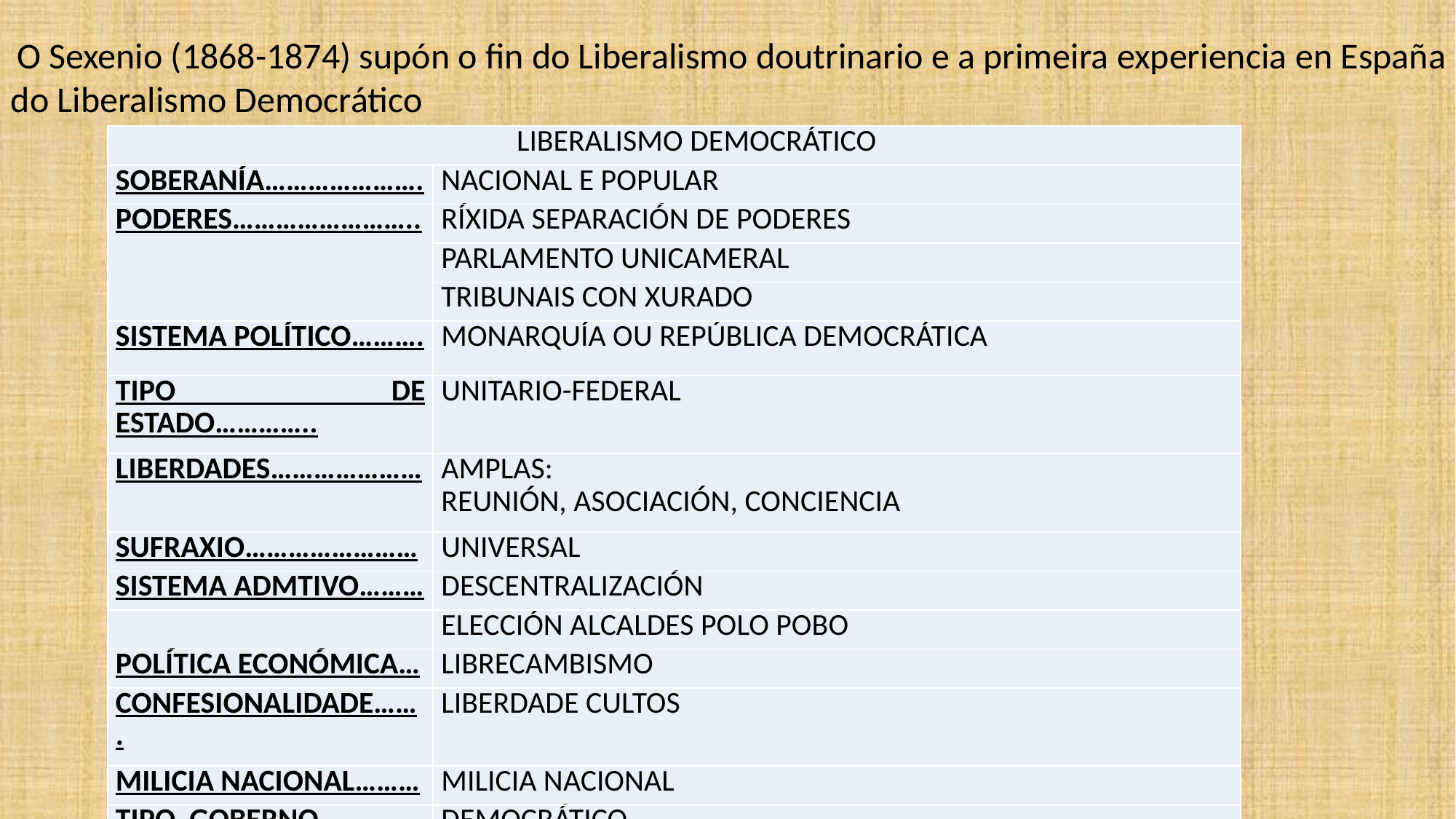

O Sexenio (1868-1874) supón o fin do Liberalismo doutrinario e a primeira experiencia en España do Liberalismo Democrático
| LIBERALISMO DEMOCRÁTICO |  |
| --- | --- |
| SOBERANÍA…………………. | NACIONAL E POPULAR |
| PODERES…………………….. | RÍXIDA SEPARACIÓN DE PODERES |
|  | PARLAMENTO UNICAMERAL |
|  | TRIBUNAIS CON XURADO |
| SISTEMA POLÍTICO………. | MONARQUÍA OU REPÚBLICA DEMOCRÁTICA |
| TIPO DE ESTADO………….. | UNITARIO-FEDERAL |
| LIBERDADES………………… | AMPLAS: REUNIÓN, ASOCIACIÓN, CONCIENCIA |
| SUFRAXIO…………………… | UNIVERSAL |
| SISTEMA ADMTIVO……… | DESCENTRALIZACIÓN |
|  | ELECCIÓN ALCALDES POLO POBO |
| POLÍTICA ECONÓMICA… | LIBRECAMBISMO |
| CONFESIONALIDADE……. | LIBERDADE CULTOS |
| MILICIA NACIONAL……… | MILICIA NACIONAL |
| TIPO GOBERNO………….. | DEMOCRÁTICO |
| APOIO SOCIAL…………….. | CLASES MEDIAS |